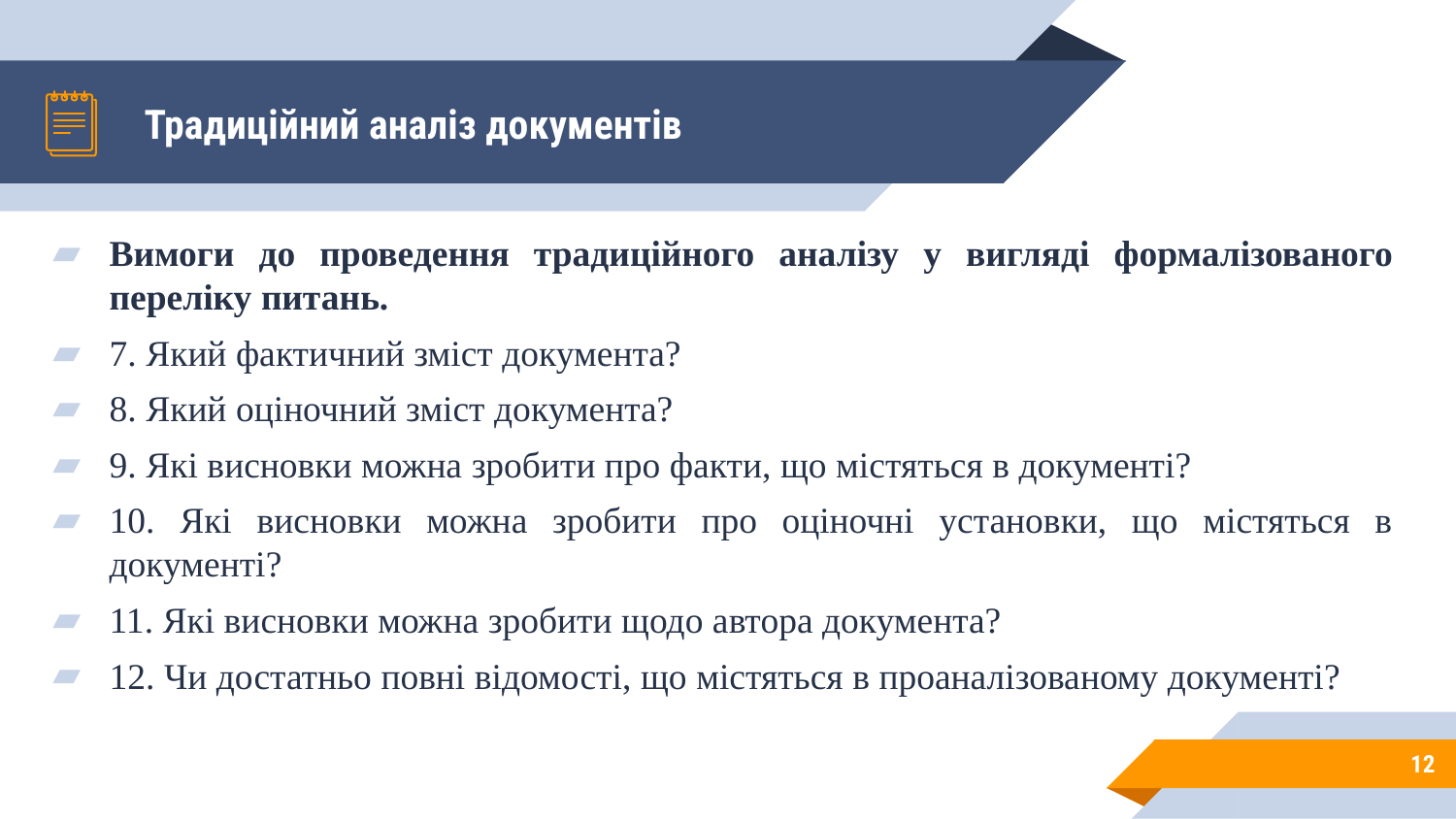

# Традиційний аналіз документів

Вимоги до проведення традиційного аналізу у вигляді формалізованого переліку питань.
7. Який фактичний зміст документа?
8. Який оціночний зміст документа?
9. Які висновки можна зробити про факти, що містяться в документі?
10. Які висновки можна зробити про оціночні установки, що містяться в документі?
11. Які висновки можна зробити щодо автора документа?
12. Чи достатньо повні відомості, що містяться в проаналізованому документі?
12